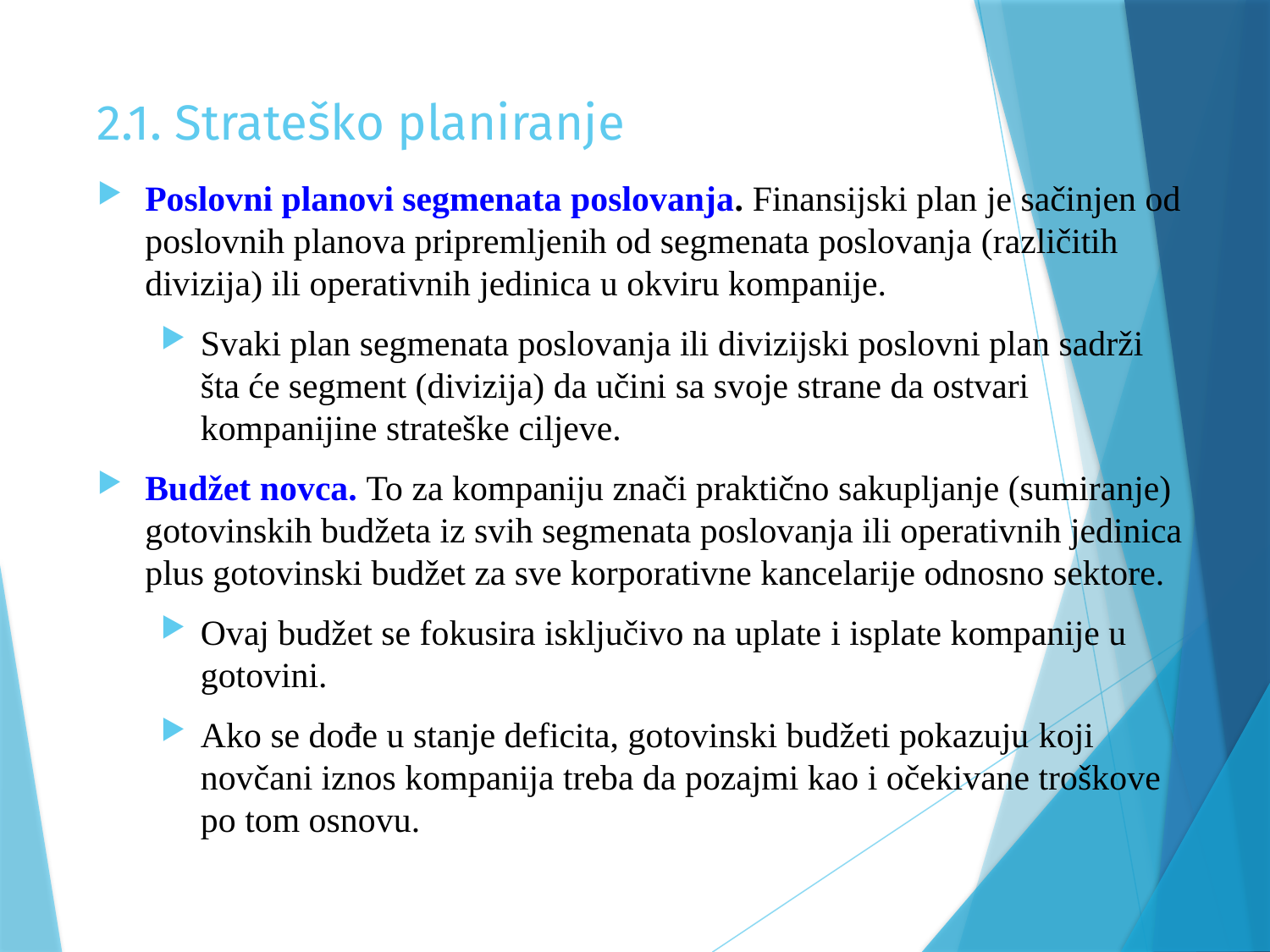

# 2.1. Strateško planiranje
Poslovni planovi segmenata poslovanja. Finansijski plan je sačinjen od poslovnih planova pripremljenih od segmenata poslovanja (različitih divizija) ili operativnih jedinica u okviru kompanije.
Svaki plan segmenata poslovanja ili divizijski poslovni plan sadrži šta će segment (divizija) da učini sa svoje strane da ostvari kompanijine strateške ciljeve.
Budžet novca. To za kompaniju znači praktično sakupljanje (sumiranje) gotovinskih budžeta iz svih segmenata poslovanja ili operativnih jedinica plus gotovinski budžet za sve korporativne kancelarije odnosno sektore.
Ovaj budžet se fokusira isključivo na uplate i isplate kompanije u gotovini.
Ako se dođe u stanje deficita, gotovinski budžeti pokazuju koji novčani iznos kompanija treba da pozajmi kao i očekivane troškove po tom osnovu.